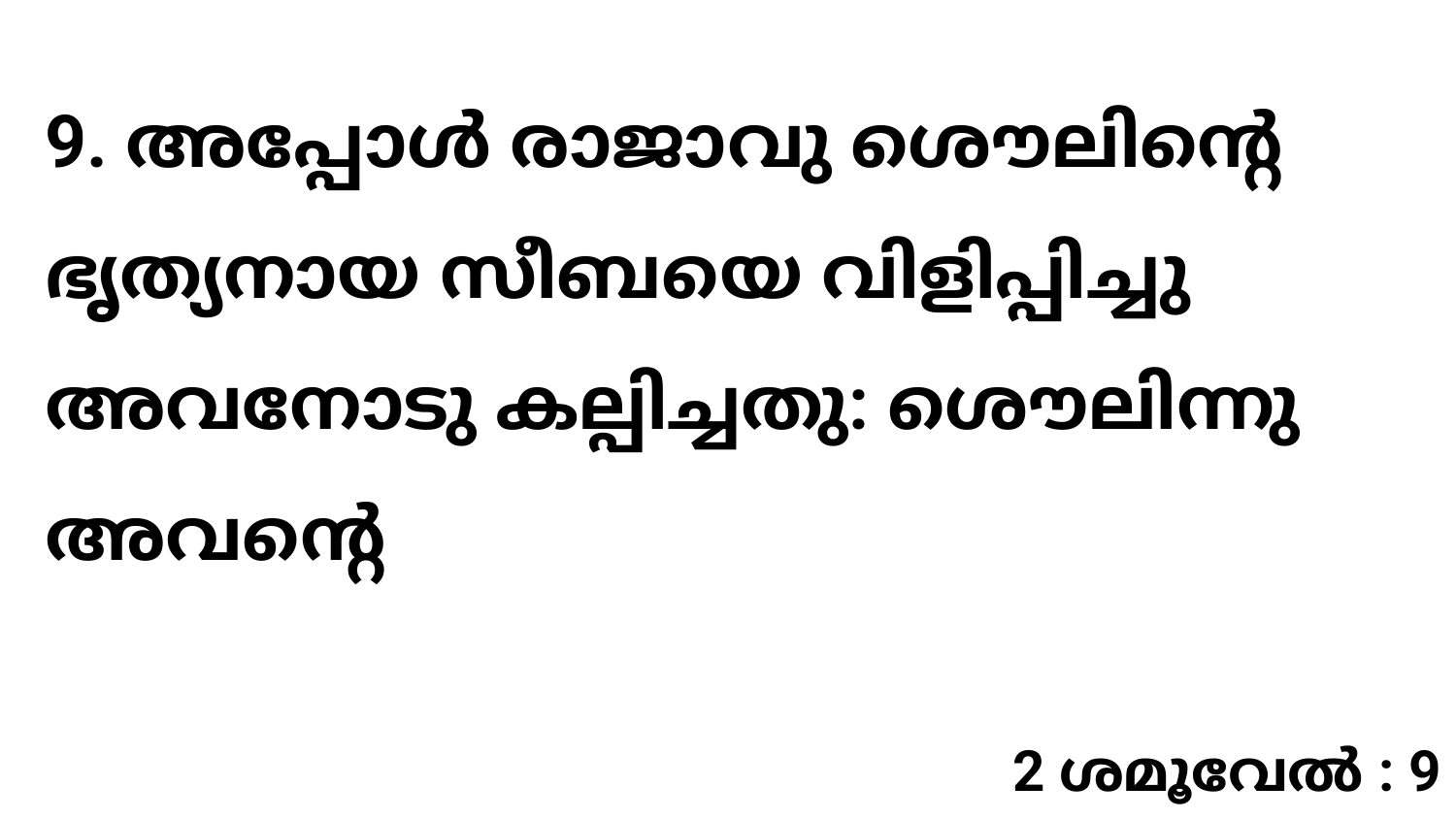

9. അപ്പോൾ രാജാവു ശൌലിന്റെ ഭൃത്യനായ സീബയെ വിളിപ്പിച്ചു അവനോടു കല്പിച്ചതു: ശൌലിന്നു അവന്റെ
2 ശമൂവേൽ : 9